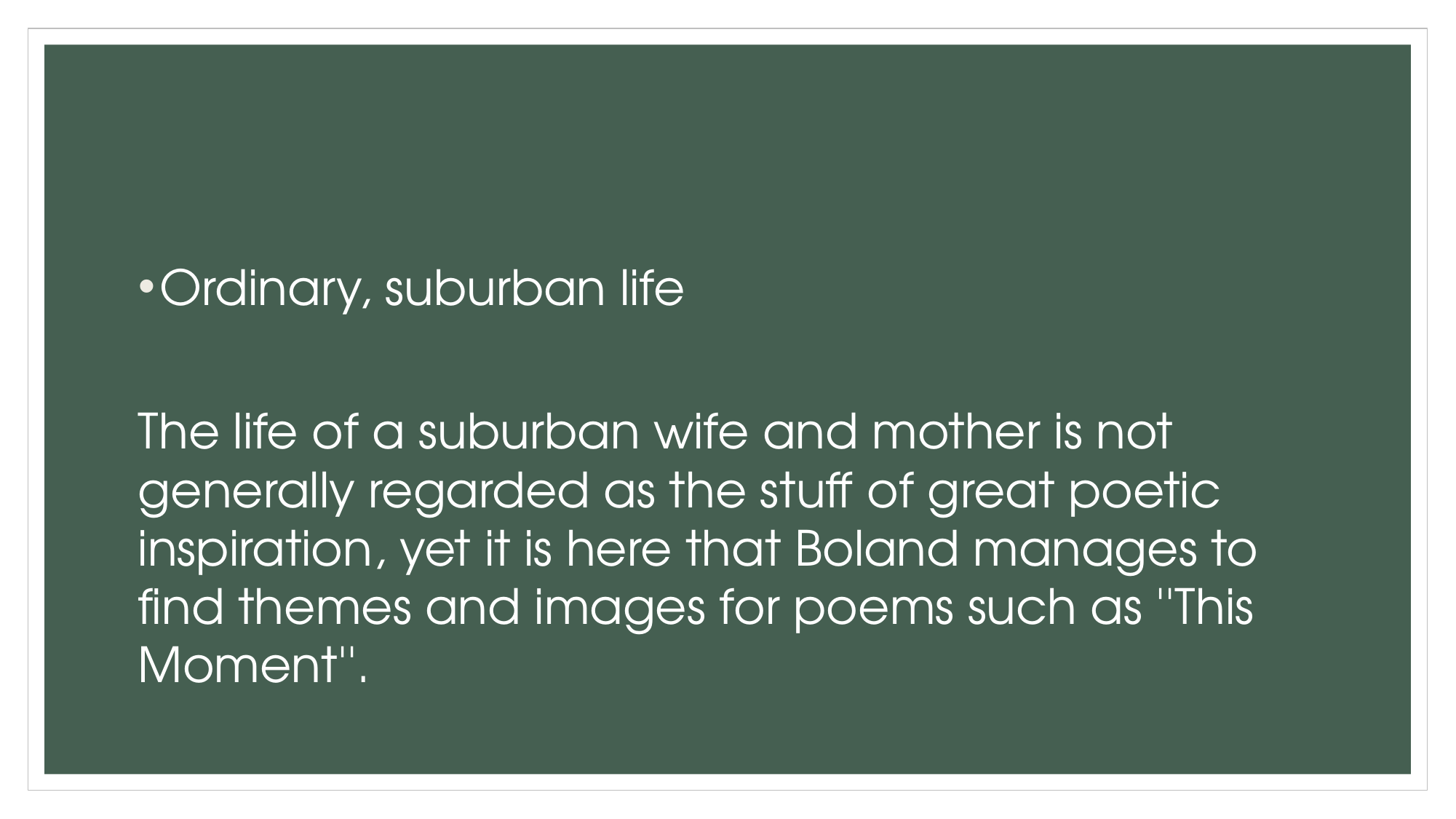

#
Ordinary, suburban life

The life of a suburban wife and mother is not generally regarded as the stuff of great poetic inspiration, yet it is here that Boland manages to find themes and images for poems such as ''This Moment''.